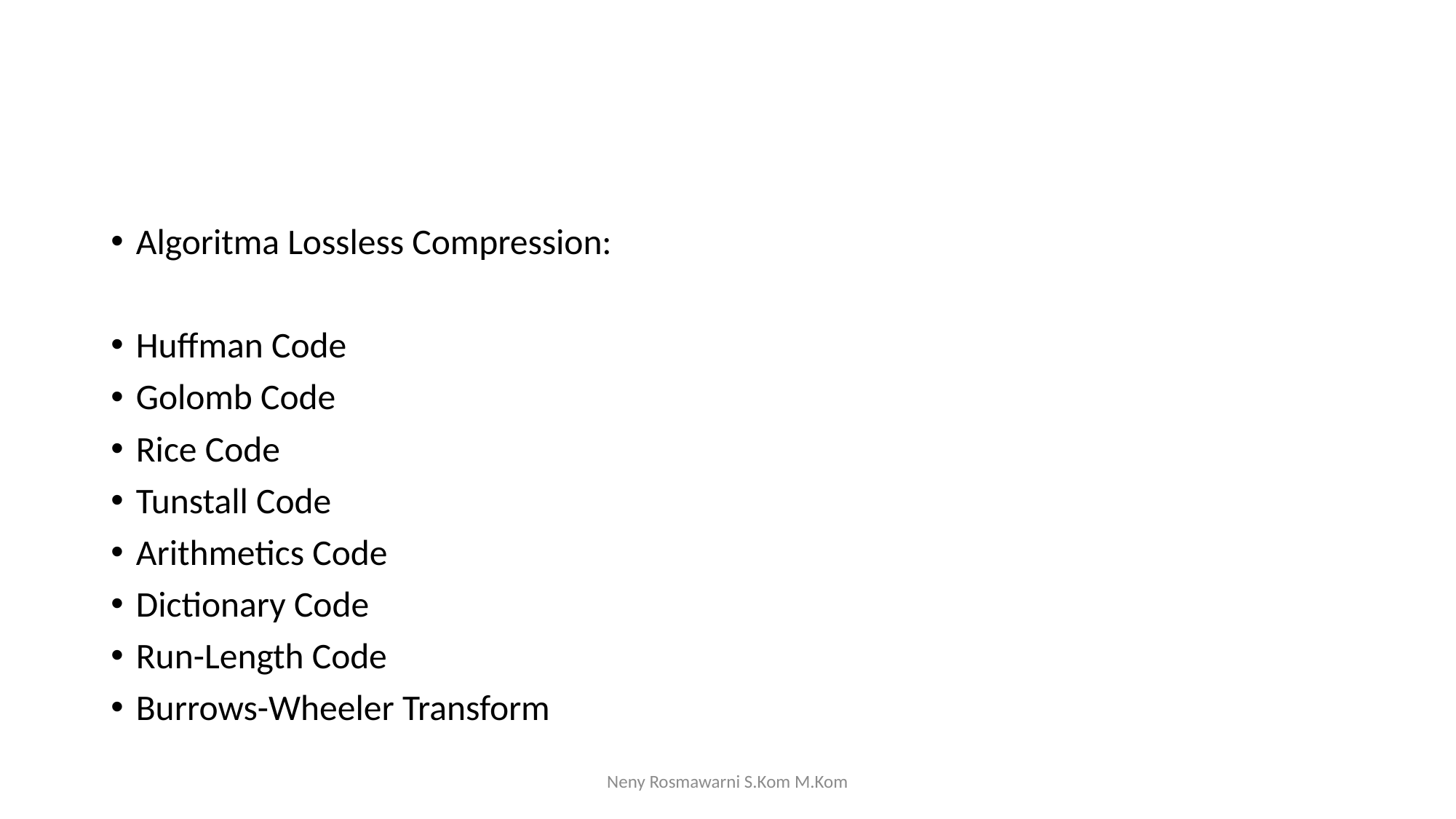

#
Algoritma Lossless Compression:

Huffman Code
Golomb Code
Rice Code
Tunstall Code
Arithmetics Code
Dictionary Code
Run-Length Code
Burrows-Wheeler Transform
Neny Rosmawarni S.Kom M.Kom